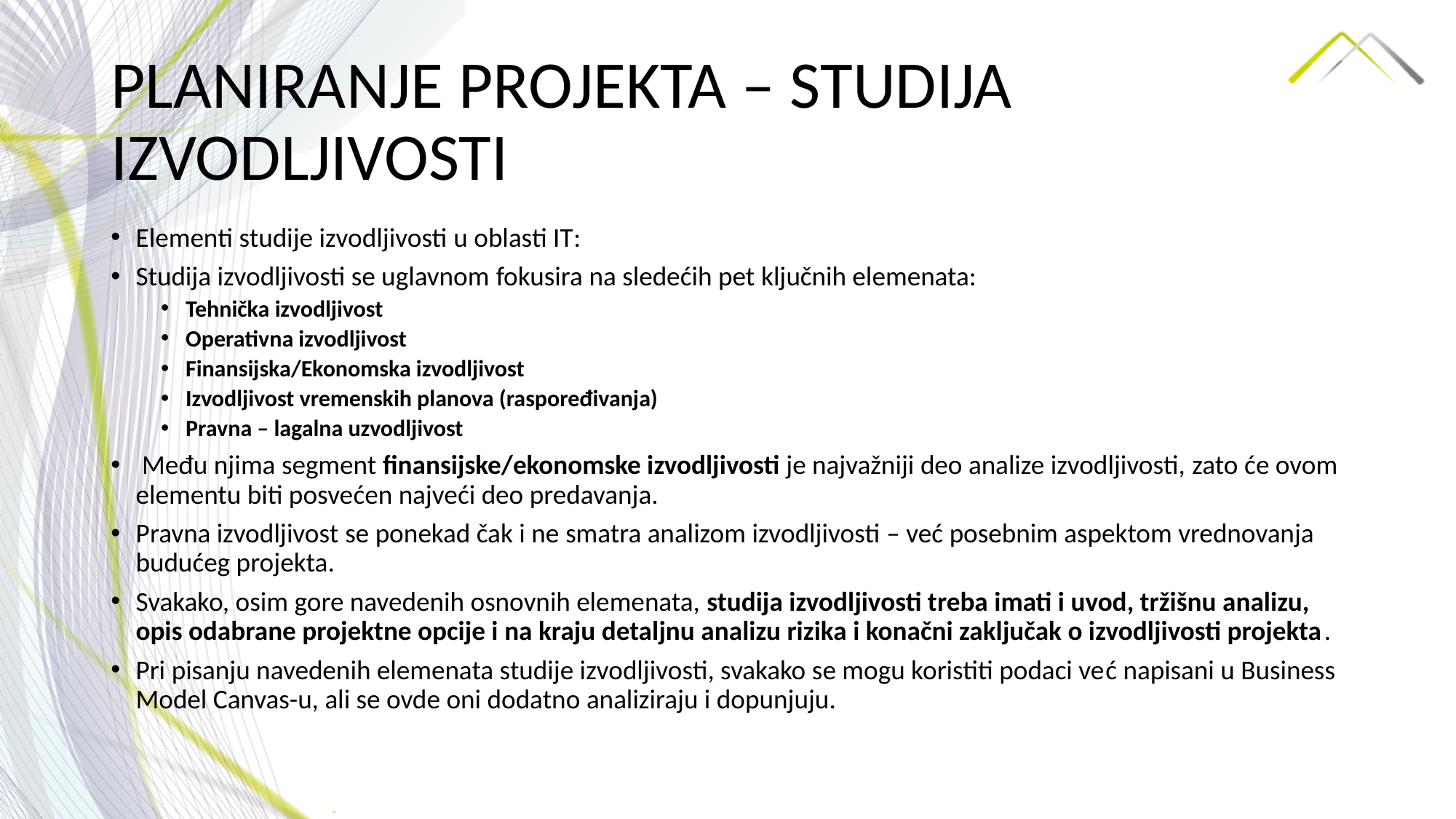

# PLANIRANJE PROJEKTA – STUDIJA IZVODLJIVOSTI
Elementi studije izvodljivosti u oblasti IT:
Studija izvodljivosti se uglavnom fokusira na sledećih pet ključnih elemenata:
Tehnička izvodljivost
Operativna izvodljivost
Finansijska/Ekonomska izvodljivost
Izvodljivost vremenskih planova (raspoređivanja)
Pravna – lagalna uzvodljivost
 Među njima segment finansijske/ekonomske izvodljivosti je najvažniji deo analize izvodljivosti, zato će ovom elementu biti posvećen najveći deo predavanja.
Pravna izvodljivost se ponekad čak i ne smatra analizom izvodljivosti – već posebnim aspektom vrednovanja budućeg projekta.
Svakako, osim gore navedenih osnovnih elemenata, studija izvodljivosti treba imati i uvod, tržišnu analizu, opis odabrane projektne opcije i na kraju detaljnu analizu rizika i konačni zaključak o izvodljivosti projekta.
Pri pisanju navedenih elemenata studije izvodljivosti, svakako se mogu koristiti podaci već napisani u Business Model Canvas-u, ali se ovde oni dodatno analiziraju i dopunjuju.